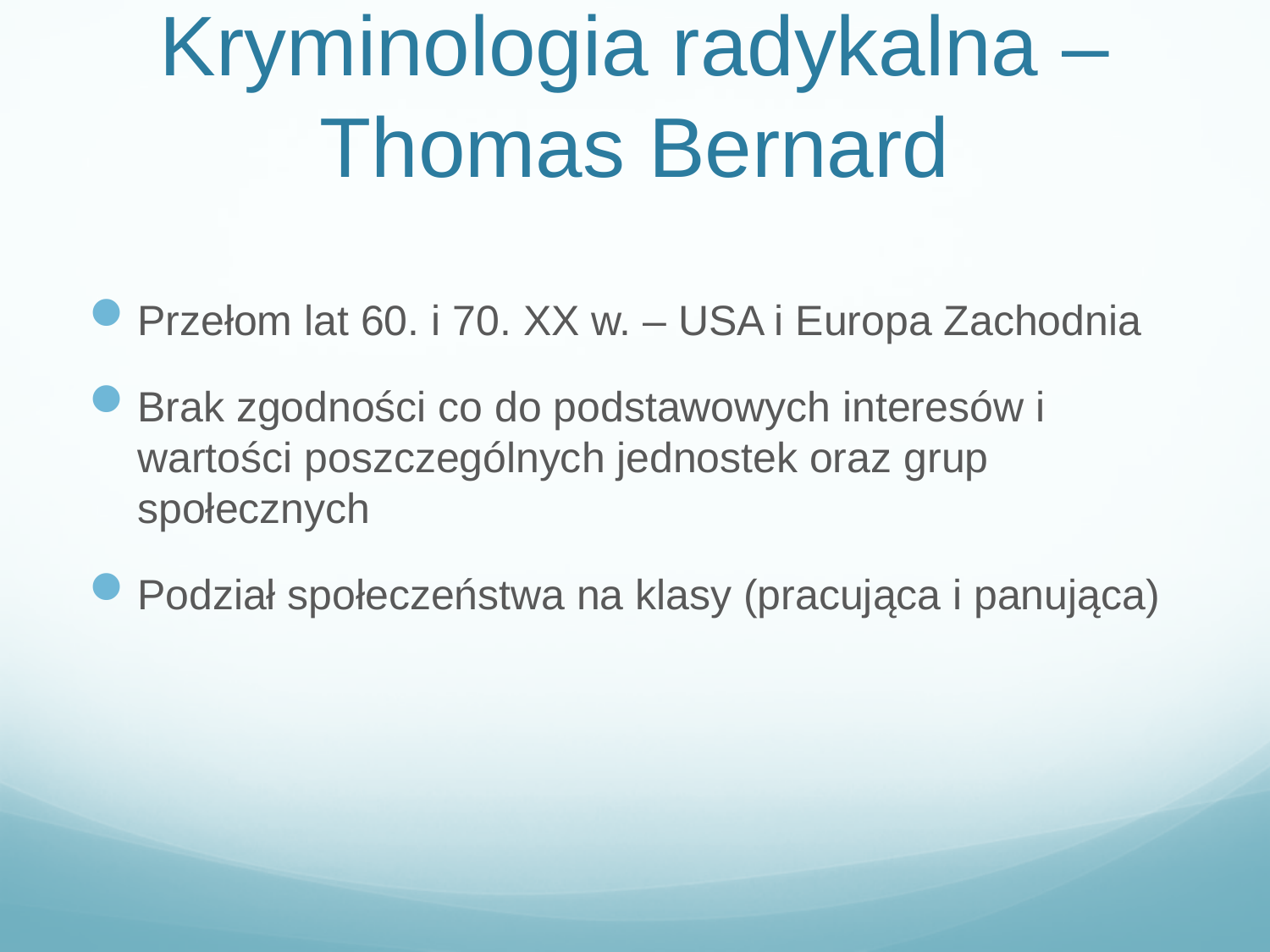

# Kryminologia radykalna – Thomas Bernard
Przełom lat 60. i 70. XX w. – USA i Europa Zachodnia
Brak zgodności co do podstawowych interesów i wartości poszczególnych jednostek oraz grup społecznych
Podział społeczeństwa na klasy (pracująca i panująca)